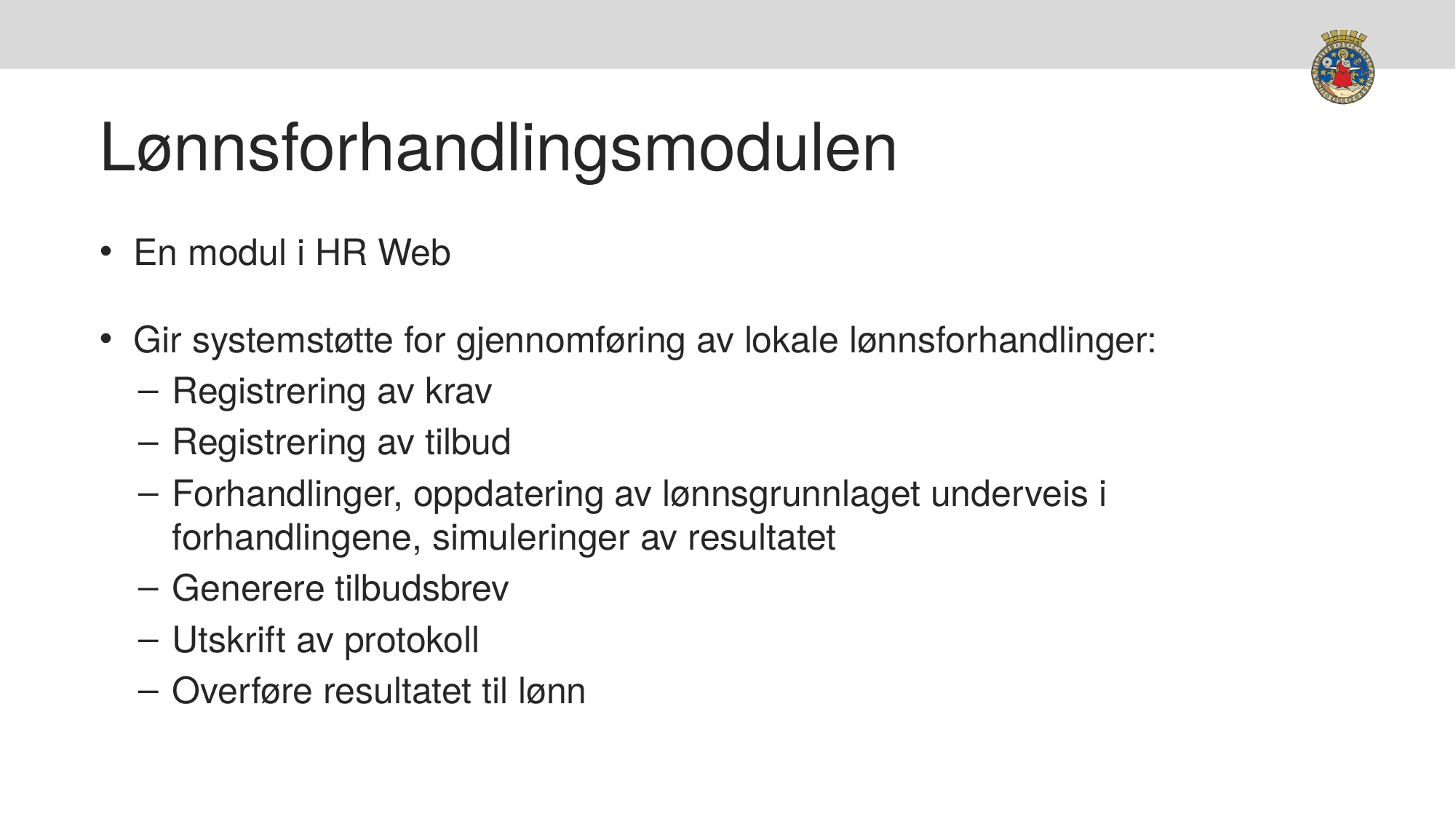

# Lønnsforhandlingsmodulen
En modul i HR Web

Gir systemstøtte for gjennomføring av lokale lønnsforhandlinger:
Registrering av krav
Registrering av tilbud
Forhandlinger, oppdatering av lønnsgrunnlaget underveis i forhandlingene, simuleringer av resultatet
Generere tilbudsbrev
Utskrift av protokoll
Overføre resultatet til lønn